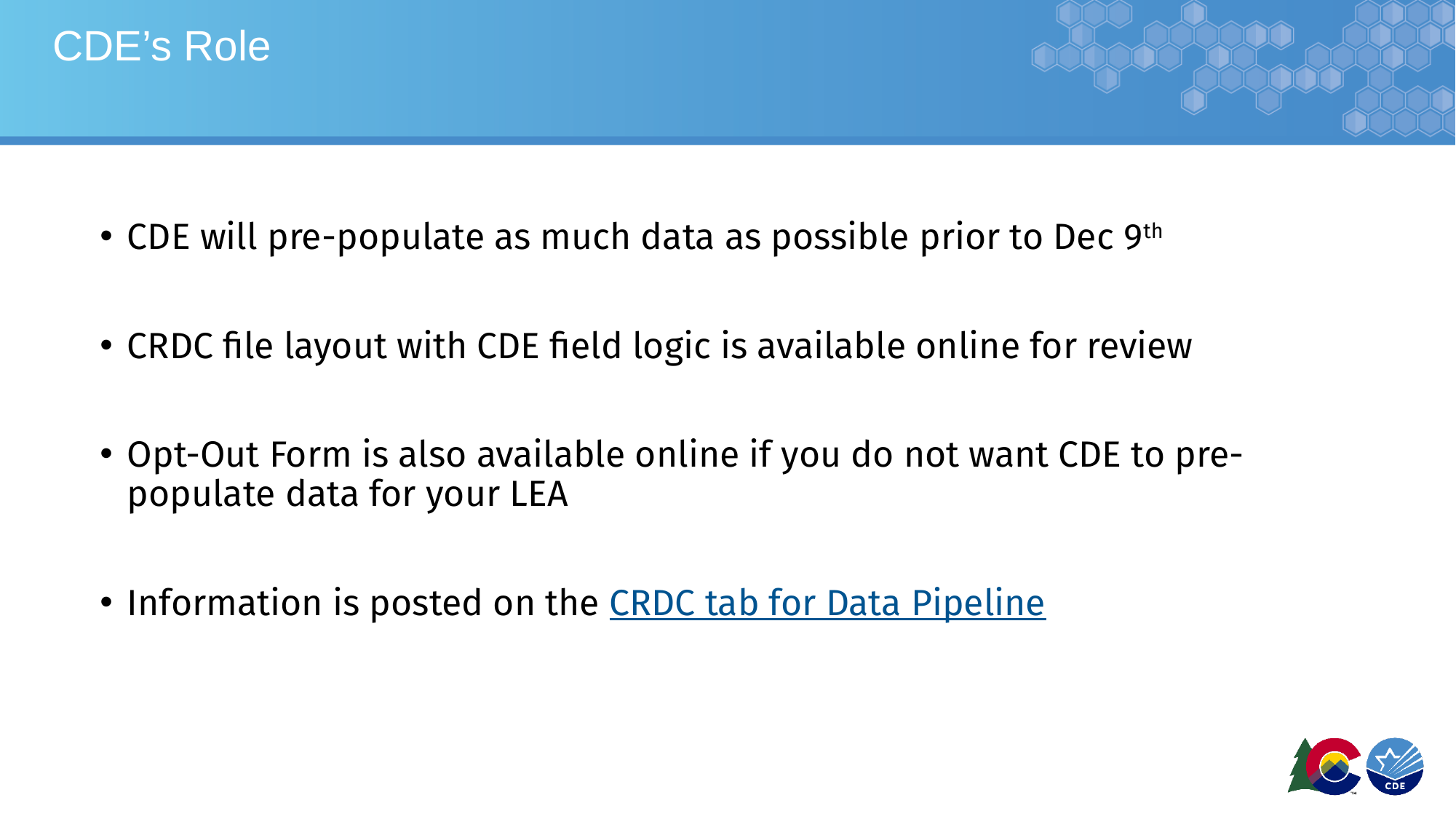

# CDE’s Role
CDE will pre-populate as much data as possible prior to Dec 9th

CRDC file layout with CDE field logic is available online for review

Opt-Out Form is also available online if you do not want CDE to pre-populate data for your LEA

Information is posted on the CRDC tab for Data Pipeline